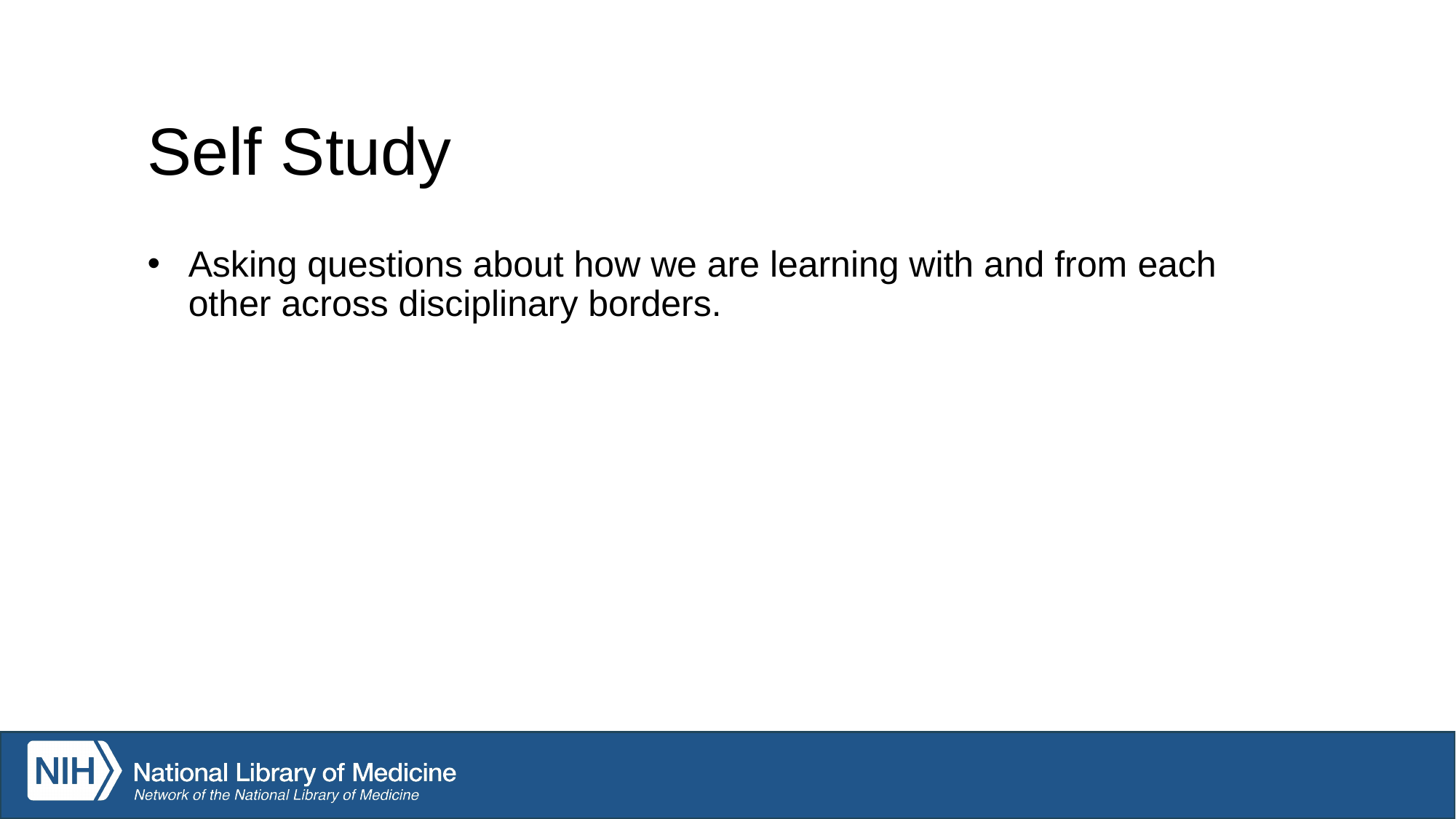

# Self Study
Asking questions about how we are learning with and from each other across disciplinary borders.